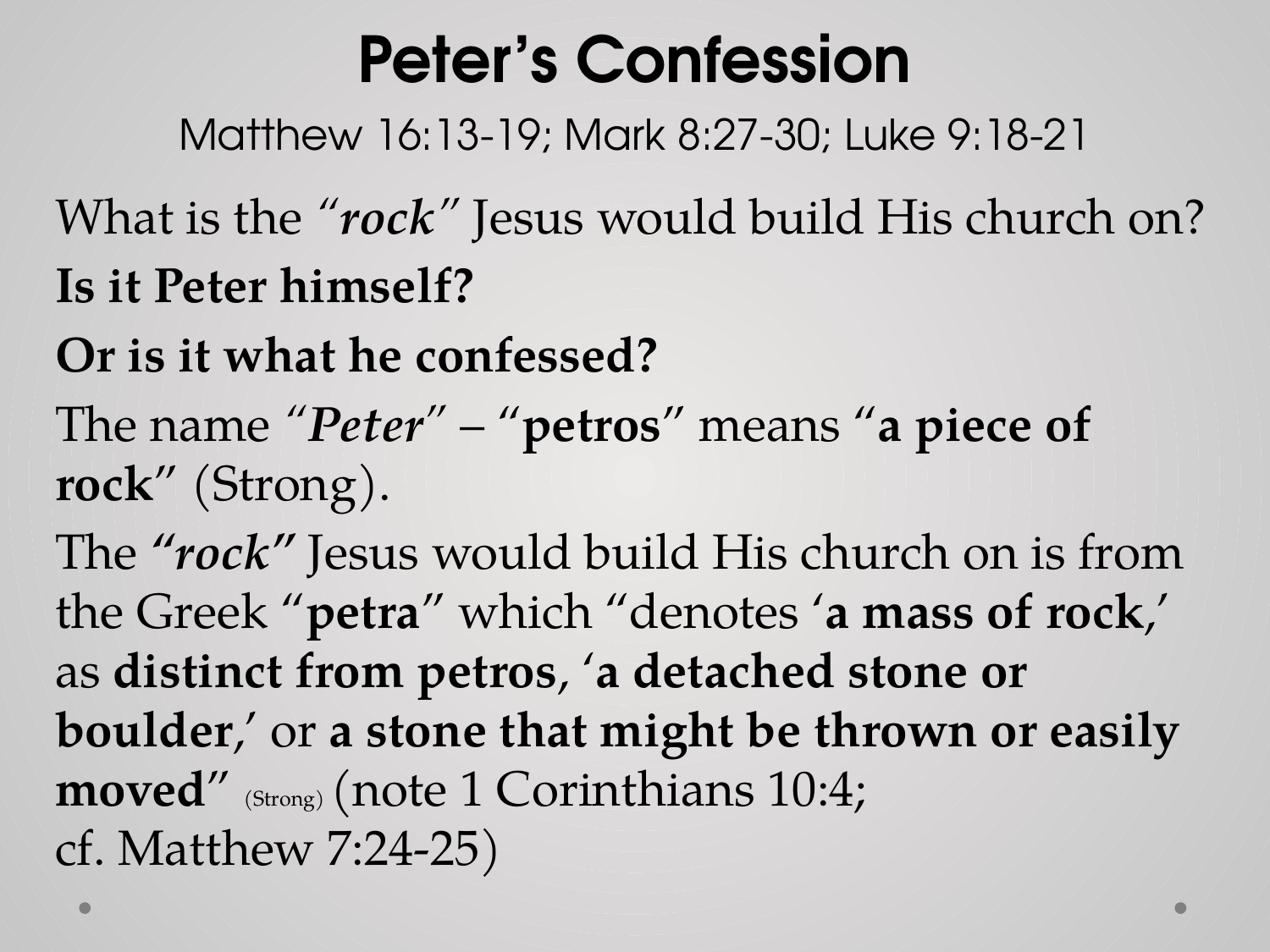

# Peter’s Confession Matthew 16:13-19; Mark 8:27-30; Luke 9:18-21
What is the “rock” Jesus would build His church on?
Is it Peter himself?
Or is it what he confessed?
The name “Peter” – “petros” means “a piece of rock” (Strong).
The “rock” Jesus would build His church on is from the Greek “petra” which “denotes ‘a mass of rock,’ as distinct from petros, ‘a detached stone or boulder,’ or a stone that might be thrown or easily moved” (Strong) (note 1 Corinthians 10:4;
cf. Matthew 7:24-25)